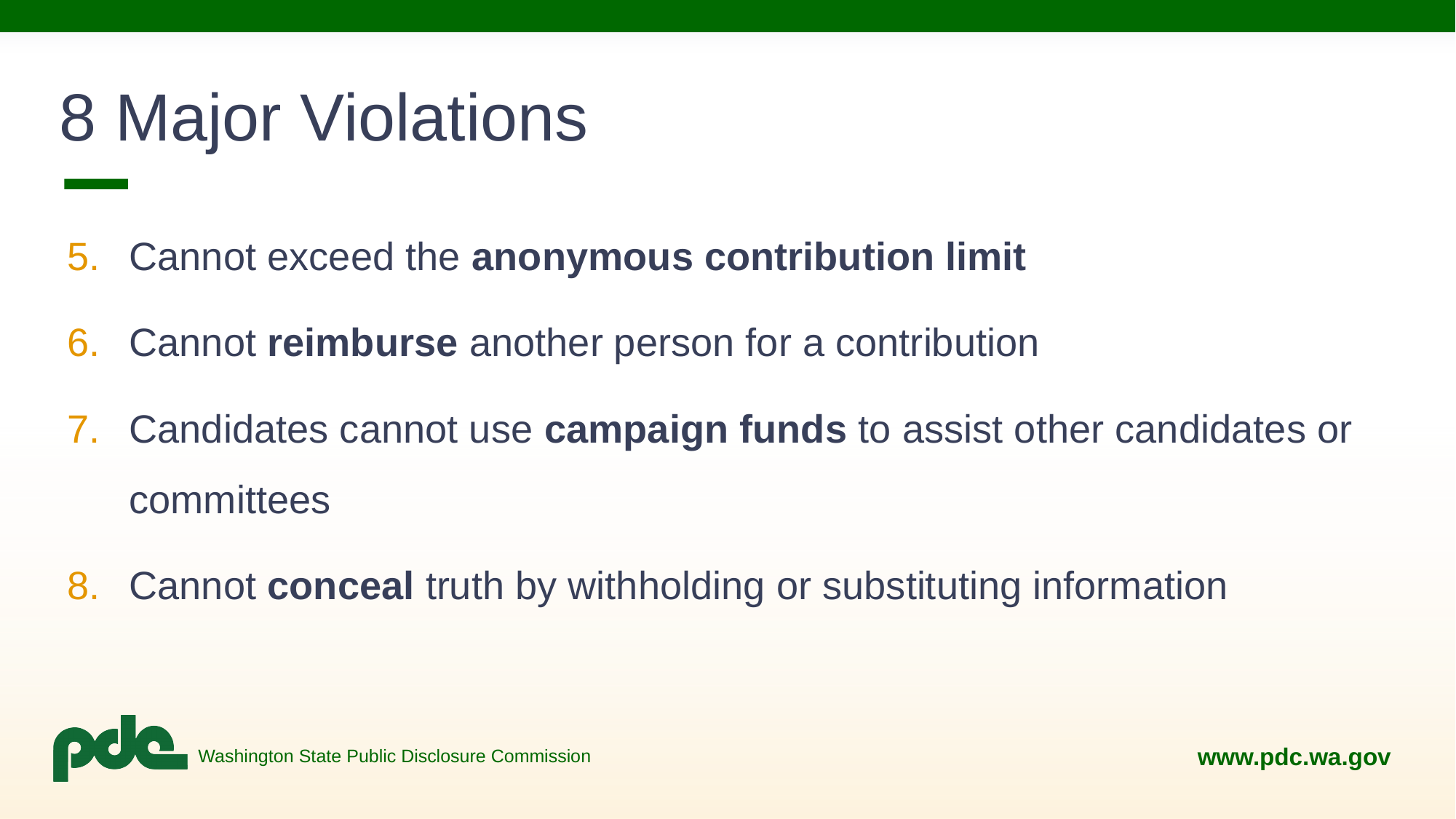

# 8 Major Violations
Cannot exceed the anonymous contribution limit
Cannot reimburse another person for a contribution
Candidates cannot use campaign funds to assist other candidates or committees
Cannot conceal truth by withholding or substituting information